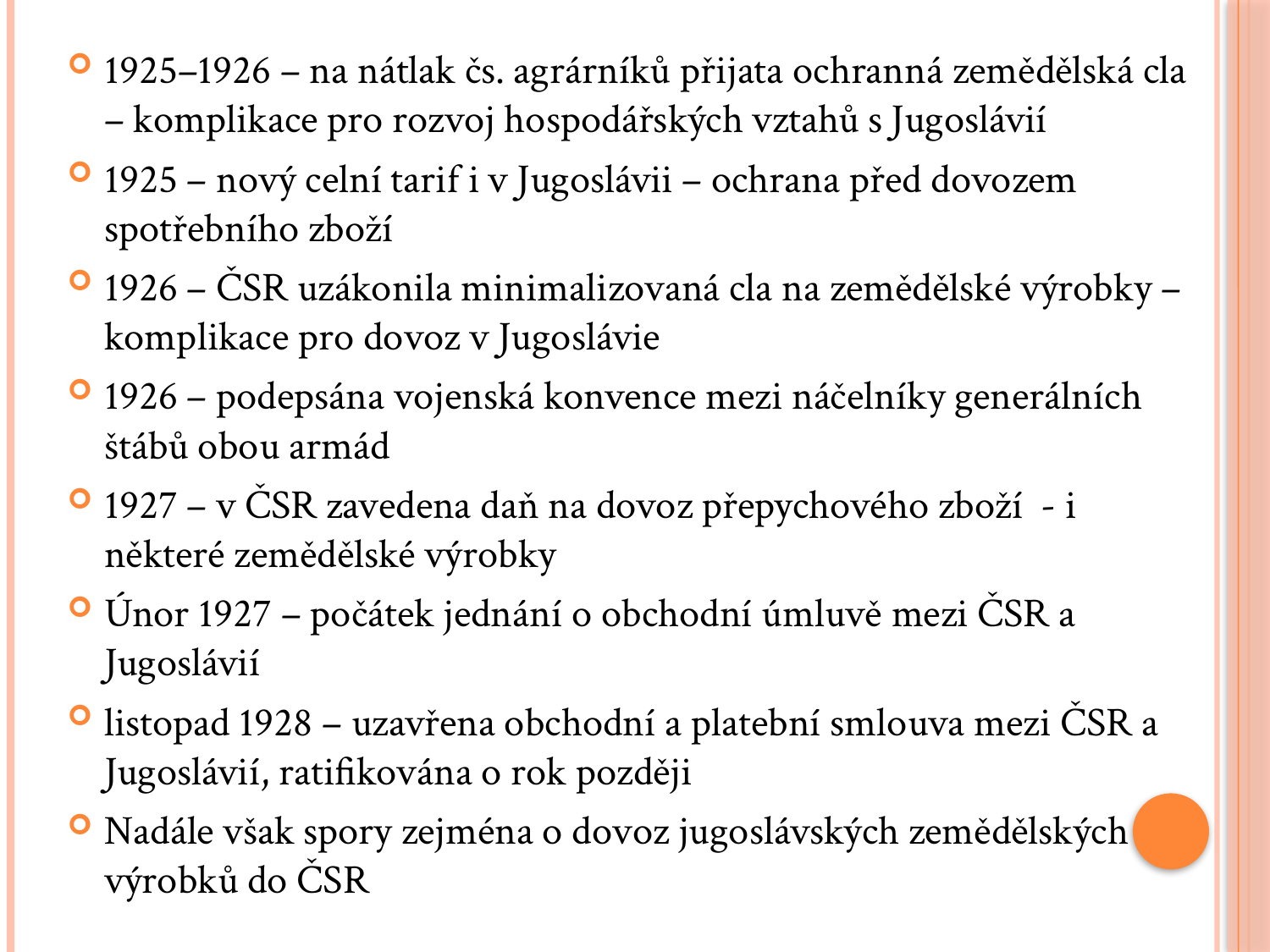

1925–1926 – na nátlak čs. agrárníků přijata ochranná zemědělská cla – komplikace pro rozvoj hospodářských vztahů s Jugoslávií
1925 – nový celní tarif i v Jugoslávii – ochrana před dovozem spotřebního zboží
1926 – ČSR uzákonila minimalizovaná cla na zemědělské výrobky – komplikace pro dovoz v Jugoslávie
1926 – podepsána vojenská konvence mezi náčelníky generálních štábů obou armád
1927 – v ČSR zavedena daň na dovoz přepychového zboží  - i některé zemědělské výrobky
Únor 1927 – počátek jednání o obchodní úmluvě mezi ČSR a Jugoslávií
listopad 1928 – uzavřena obchodní a platební smlouva mezi ČSR a Jugoslávií, ratifikována o rok později
Nadále však spory zejména o dovoz jugoslávských zemědělských výrobků do ČSR